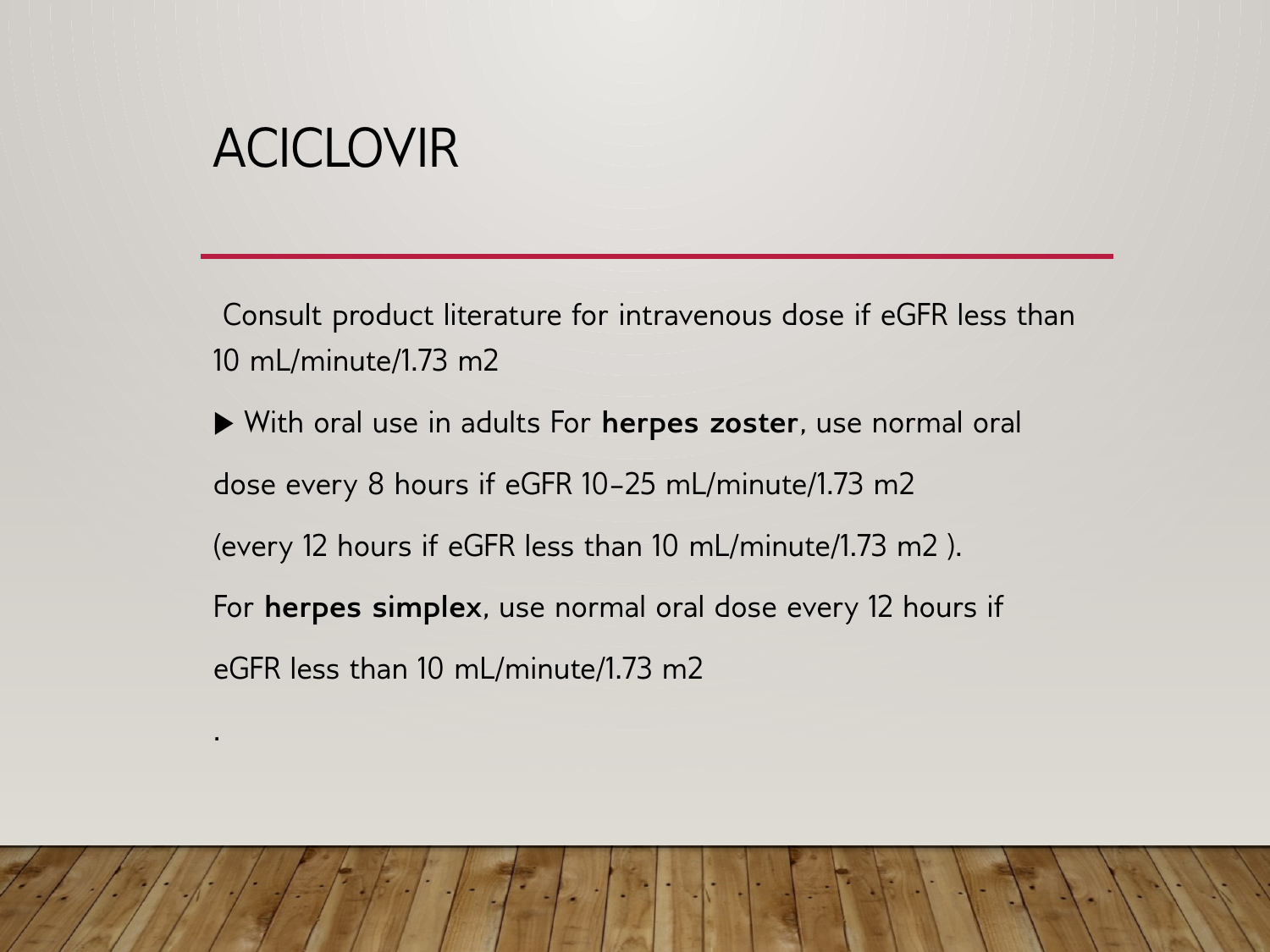

# Aciclovir
 Consult product literature for intravenous dose if eGFR less than 10 mL/minute/1.73 m2
▶ With oral use in adults For herpes zoster, use normal oral
dose every 8 hours if eGFR 10–25 mL/minute/1.73 m2
(every 12 hours if eGFR less than 10 mL/minute/1.73 m2 ).
For herpes simplex, use normal oral dose every 12 hours if
eGFR less than 10 mL/minute/1.73 m2
.